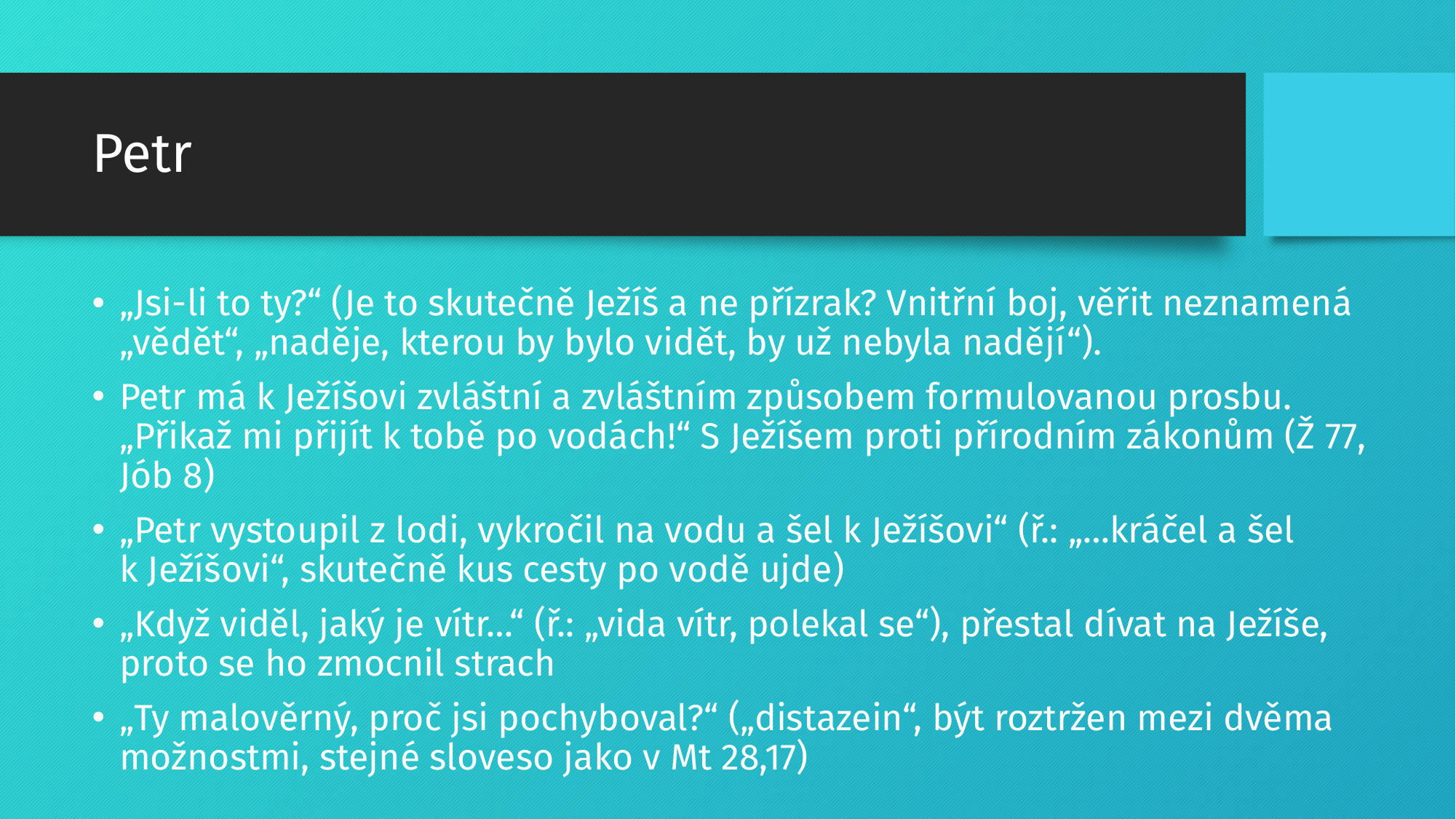

# Petr
„Jsi-li to ty?“ (Je to skutečně Ježíš a ne přízrak? Vnitřní boj, věřit neznamená „vědět“, „naděje, kterou by bylo vidět, by už nebyla nadějí“).
Petr má k Ježíšovi zvláštní a zvláštním způsobem formulovanou prosbu. „Přikaž mi přijít k tobě po vodách!“ S Ježíšem proti přírodním zákonům (Ž 77, Jób 8)
„Petr vystoupil z lodi, vykročil na vodu a šel k Ježíšovi“ (ř.: „…kráčel a šel k Ježíšovi“, skutečně kus cesty po vodě ujde)
„Když viděl, jaký je vítr…“ (ř.: „vida vítr, polekal se“), přestal dívat na Ježíše, proto se ho zmocnil strach
„Ty malověrný, proč jsi pochyboval?“ („distazein“, být roztržen mezi dvěma možnostmi, stejné sloveso jako v Mt 28,17)